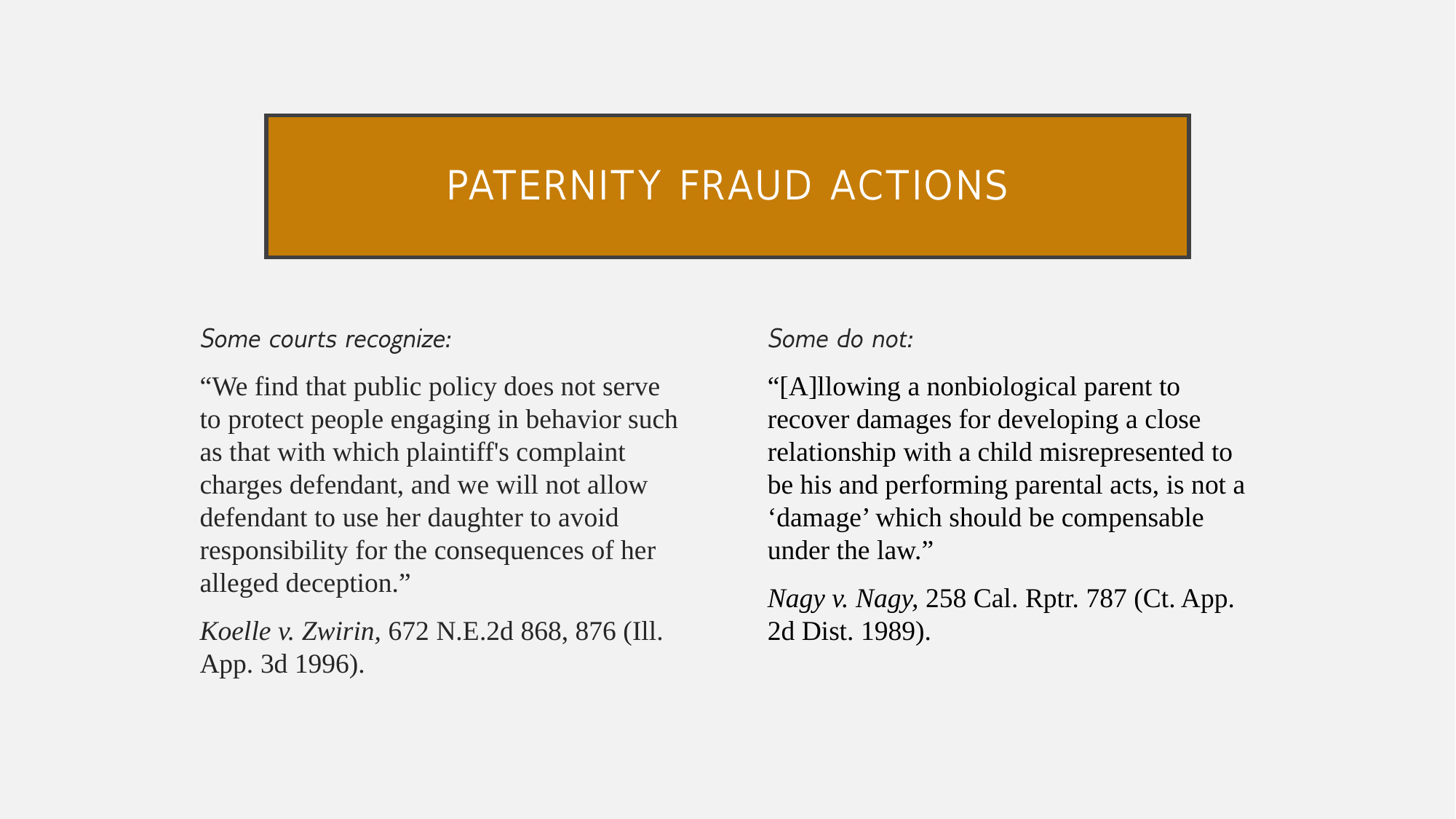

# Paternity fraud actions
Some courts recognize:
“We find that public policy does not serve to protect people engaging in behavior such as that with which plaintiff's complaint charges defendant, and we will not allow defendant to use her daughter to avoid responsibility for the consequences of her alleged deception.”
Koelle v. Zwirin, 672 N.E.2d 868, 876 (Ill. App. 3d 1996).

Some do not:
“[A]llowing a nonbiological parent to recover damages for developing a close relationship with a child misrepresented to be his and performing parental acts, is not a ‘damage’ which should be compensable under the law.”
Nagy v. Nagy, 258 Cal. Rptr. 787 (Ct. App. 2d Dist. 1989).